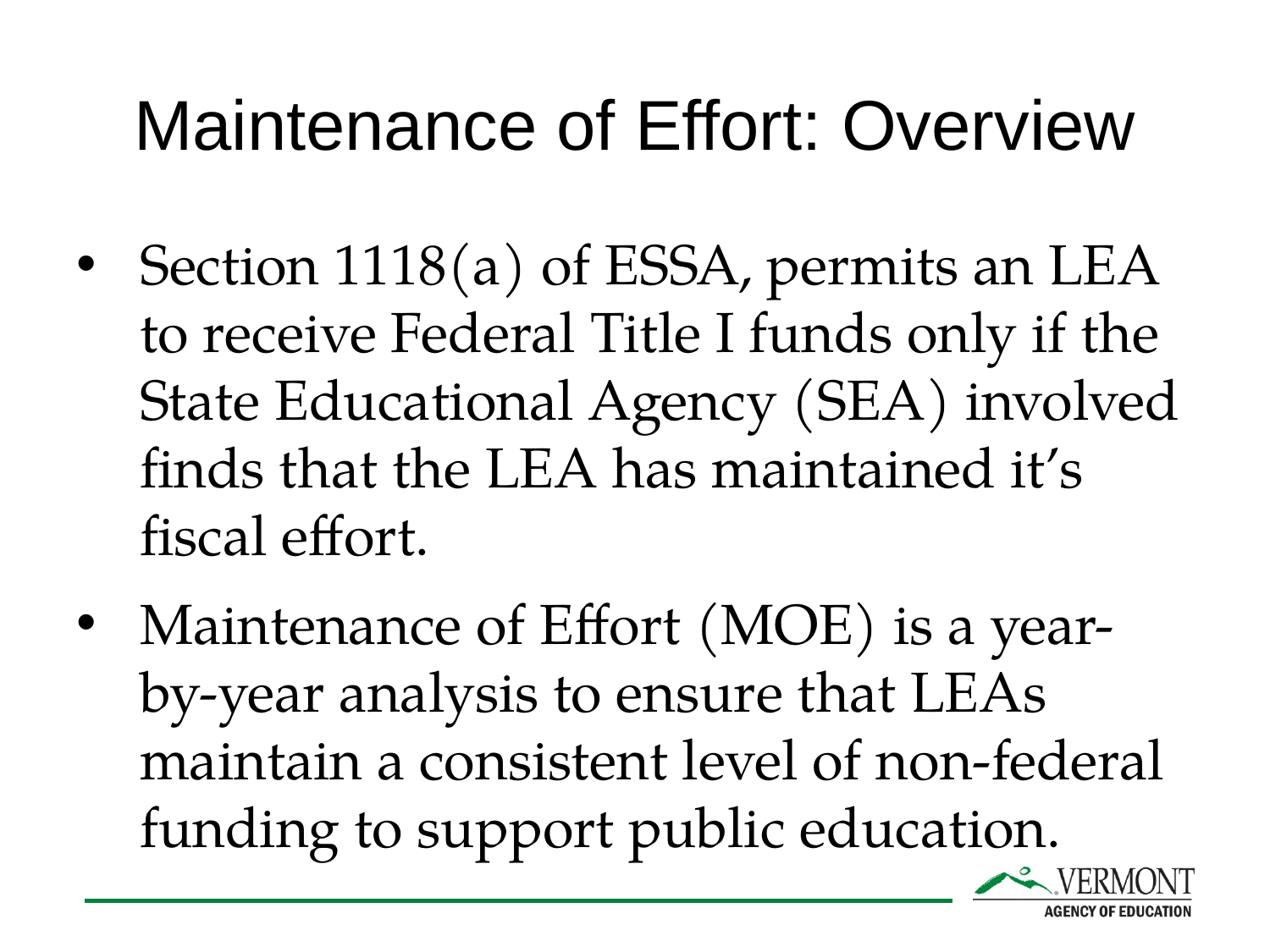

# Maintenance of Effort: Overview
Section 1118(a) of ESSA, permits an LEA to receive Federal Title I funds only if the State Educational Agency (SEA) involved finds that the LEA has maintained it’s fiscal effort.
Maintenance of Effort (MOE) is a year-by-year analysis to ensure that LEAs maintain a consistent level of non-federal funding to support public education.